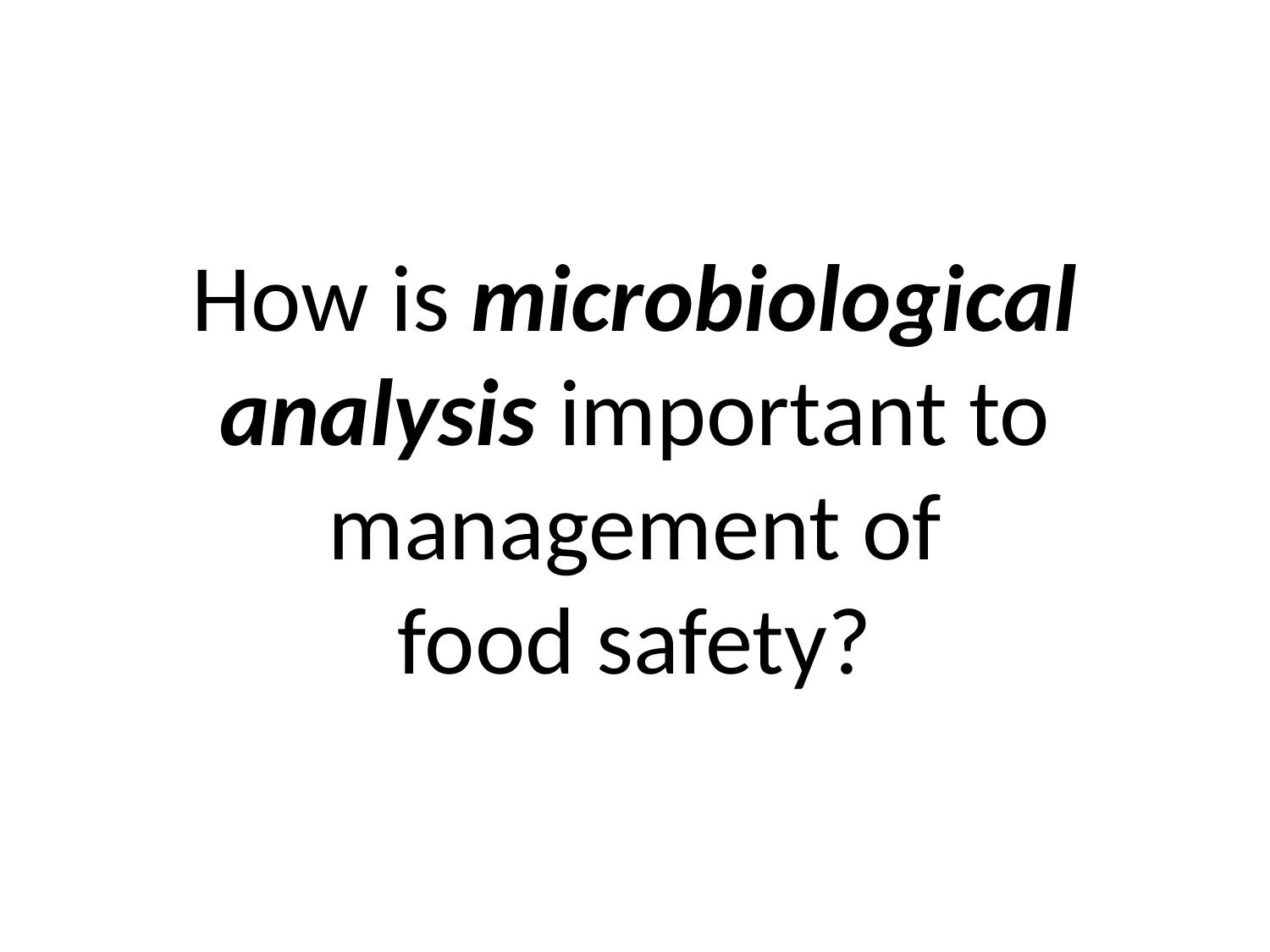

# How is microbiological analysis important to management of food safety?